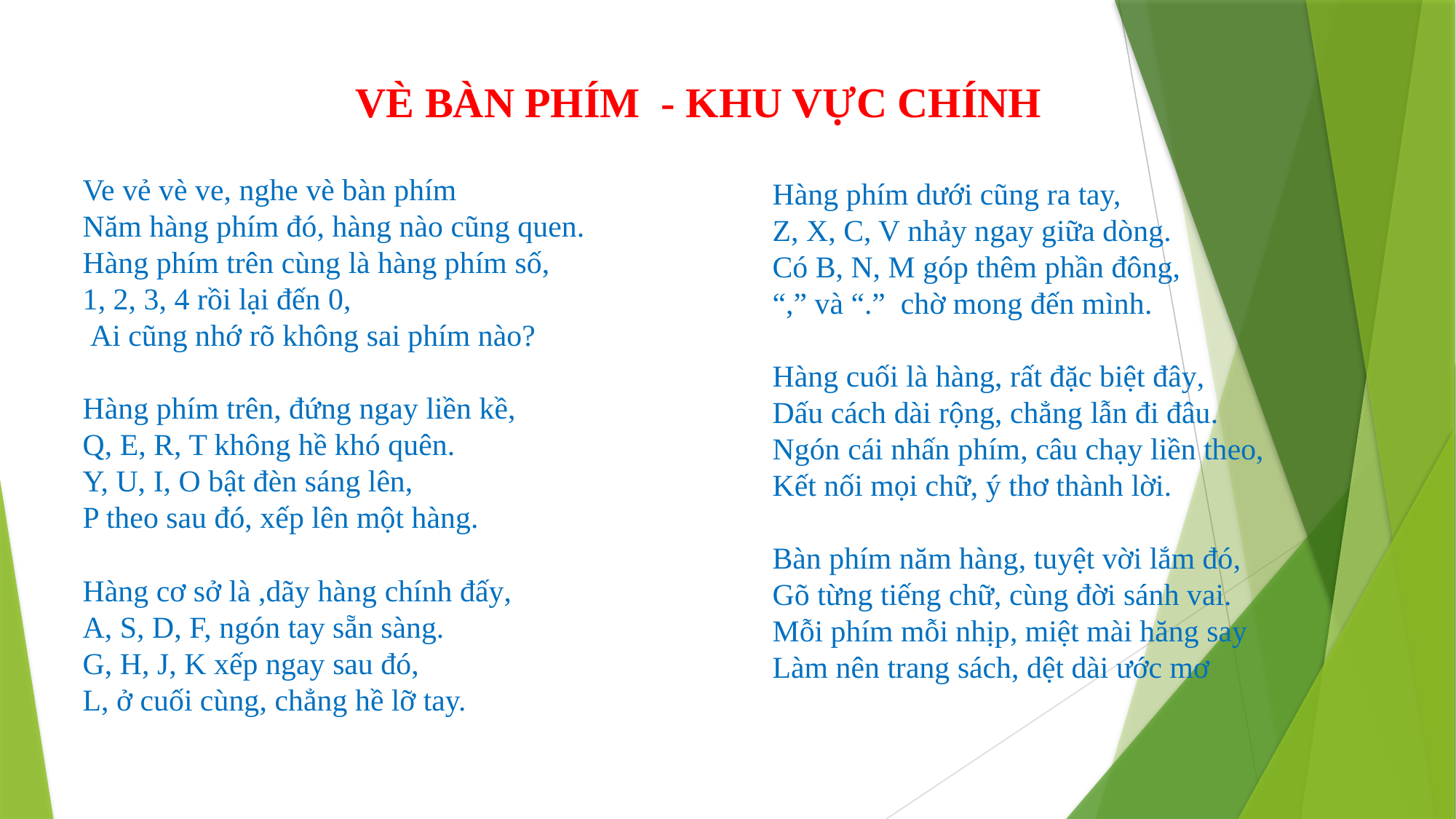

VÈ BÀN PHÍM  - KHU VỰC CHÍNH

Ve vẻ vè ve, nghe vè bàn phím
Năm hàng phím đó, hàng nào cũng quen.
Hàng phím trên cùng là hàng phím số,
1, 2, 3, 4 rồi lại đến 0,
 Ai cũng nhớ rõ không sai phím nào?

Hàng phím trên, đứng ngay liền kề,
Q, E, R, T không hề khó quên.
Y, U, I, O bật đèn sáng lên,
P theo sau đó, xếp lên một hàng.

Hàng cơ sở là ,dãy hàng chính đấy,
A, S, D, F, ngón tay sẵn sàng.
G, H, J, K xếp ngay sau đó,
L, ở cuối cùng, chẳng hề lỡ tay.

Hàng phím dưới cũng ra tay,
Z, X, C, V nhảy ngay giữa dòng.
Có B, N, M góp thêm phần đông,
“,” và “.”  chờ mong đến mình.

Hàng cuối là hàng, rất đặc biệt đây,
Dấu cách dài rộng, chẳng lẫn đi đâu.
Ngón cái nhấn phím, câu chạy liền theo,
Kết nối mọi chữ, ý thơ thành lời.

Bàn phím năm hàng, tuyệt vời lắm đó,
Gõ từng tiếng chữ, cùng đời sánh vai.
Mỗi phím mỗi nhịp, miệt mài hăng say
Làm nên trang sách, dệt dài ước mơ